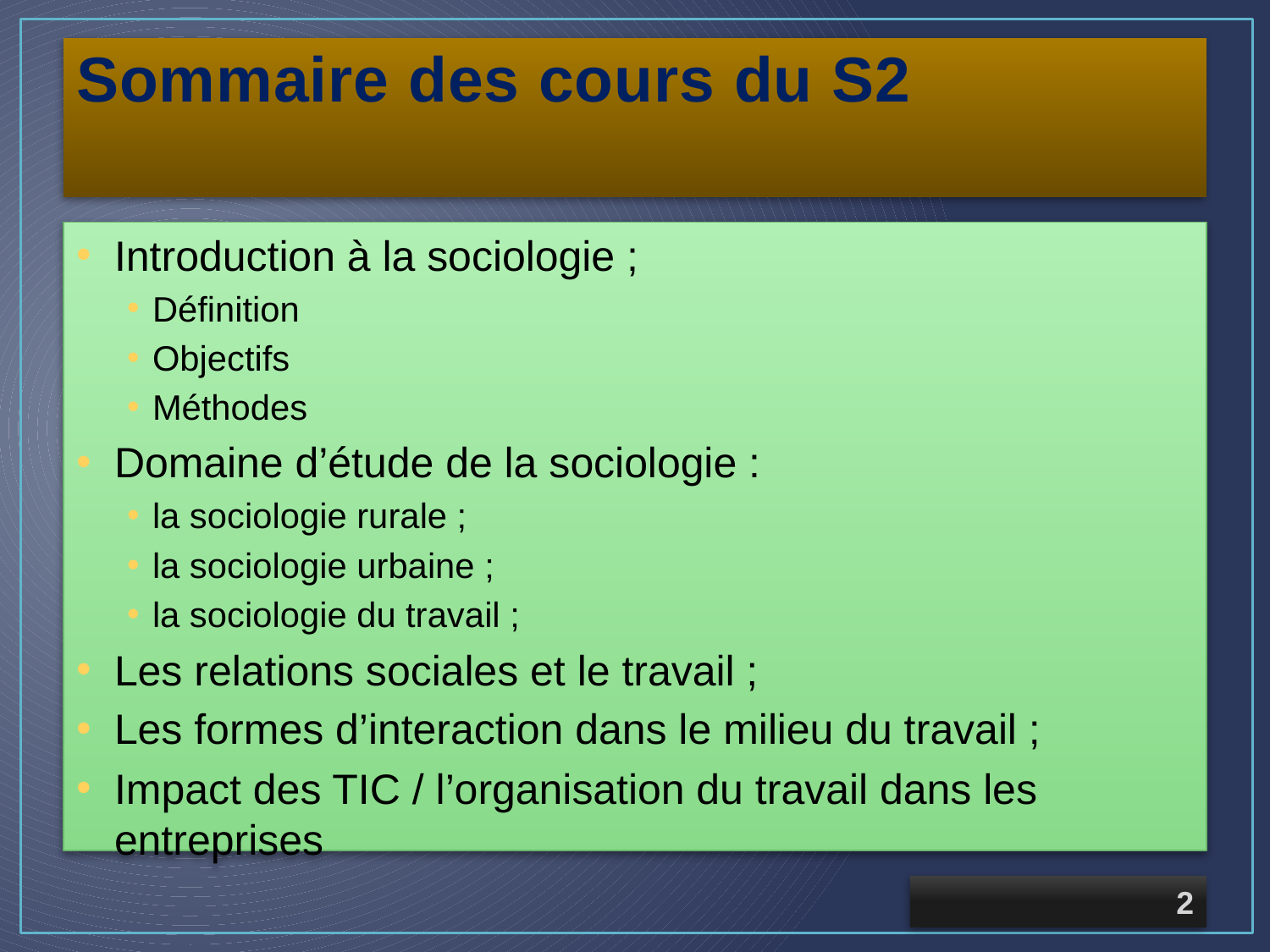

# Sommaire des cours du S2
Introduction à la sociologie ;
Définition
Objectifs
Méthodes
Domaine d’étude de la sociologie :
la sociologie rurale ;
la sociologie urbaine ;
la sociologie du travail ;
Les relations sociales et le travail ;
Les formes d’interaction dans le milieu du travail ;
Impact des TIC / l’organisation du travail dans les entreprises

2